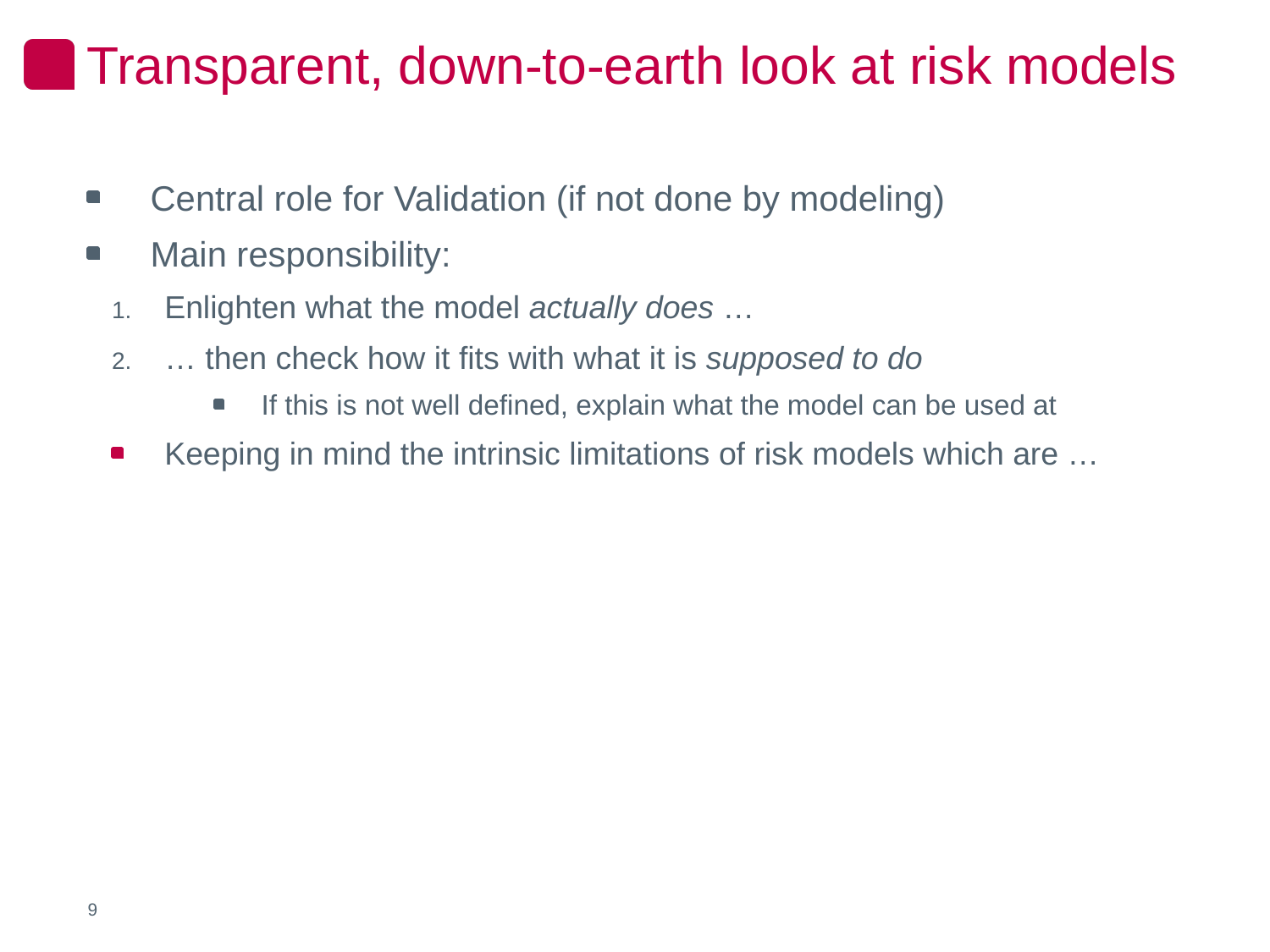

Transparent, down-to-earth look at risk models
Central role for Validation (if not done by modeling)
Main responsibility:
Enlighten what the model actually does …
… then check how it fits with what it is supposed to do
If this is not well defined, explain what the model can be used at
Keeping in mind the intrinsic limitations of risk models which are …
9